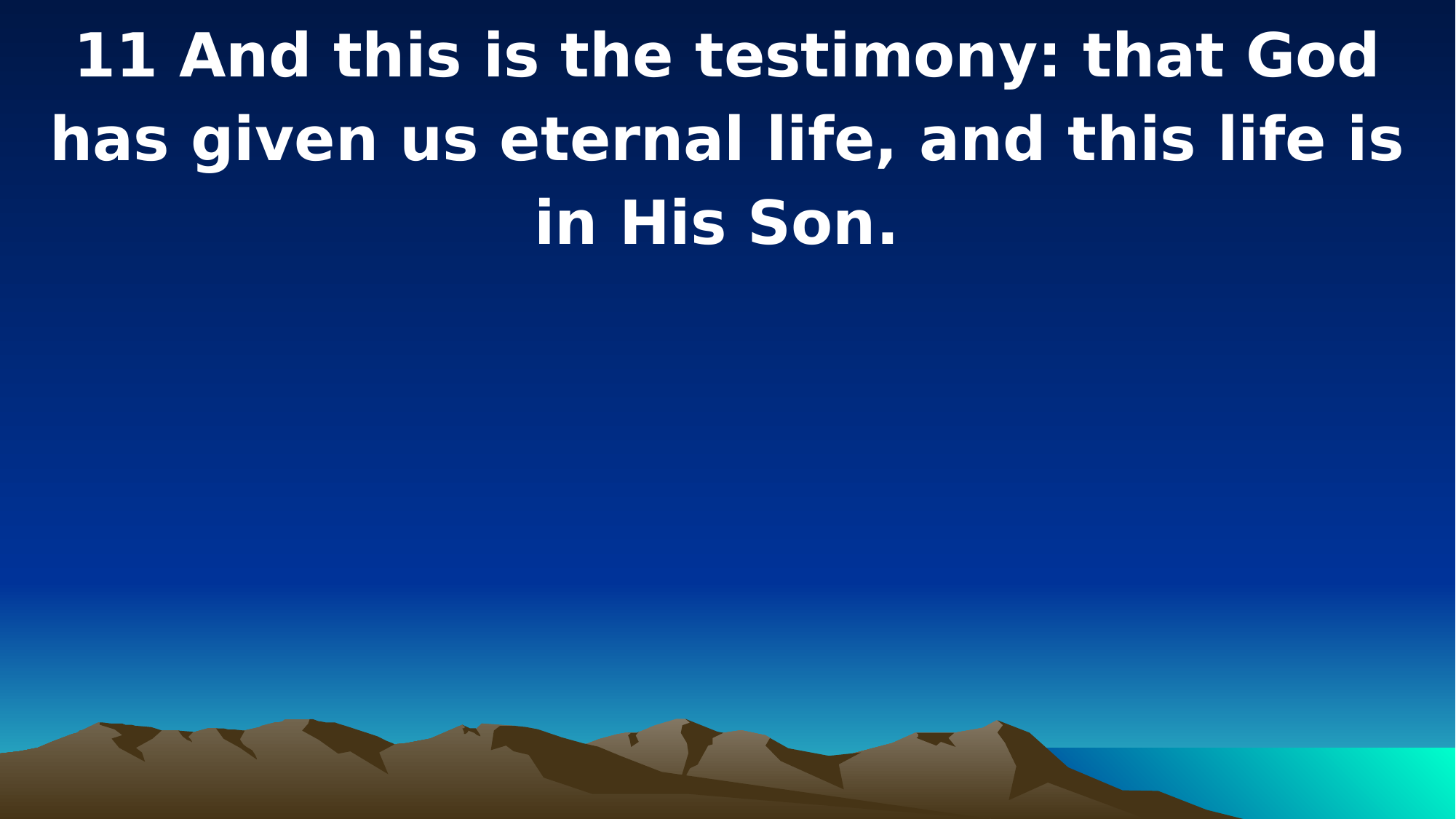

11 And this is the testimony: that God has given us eternal life, and this life is in His Son.